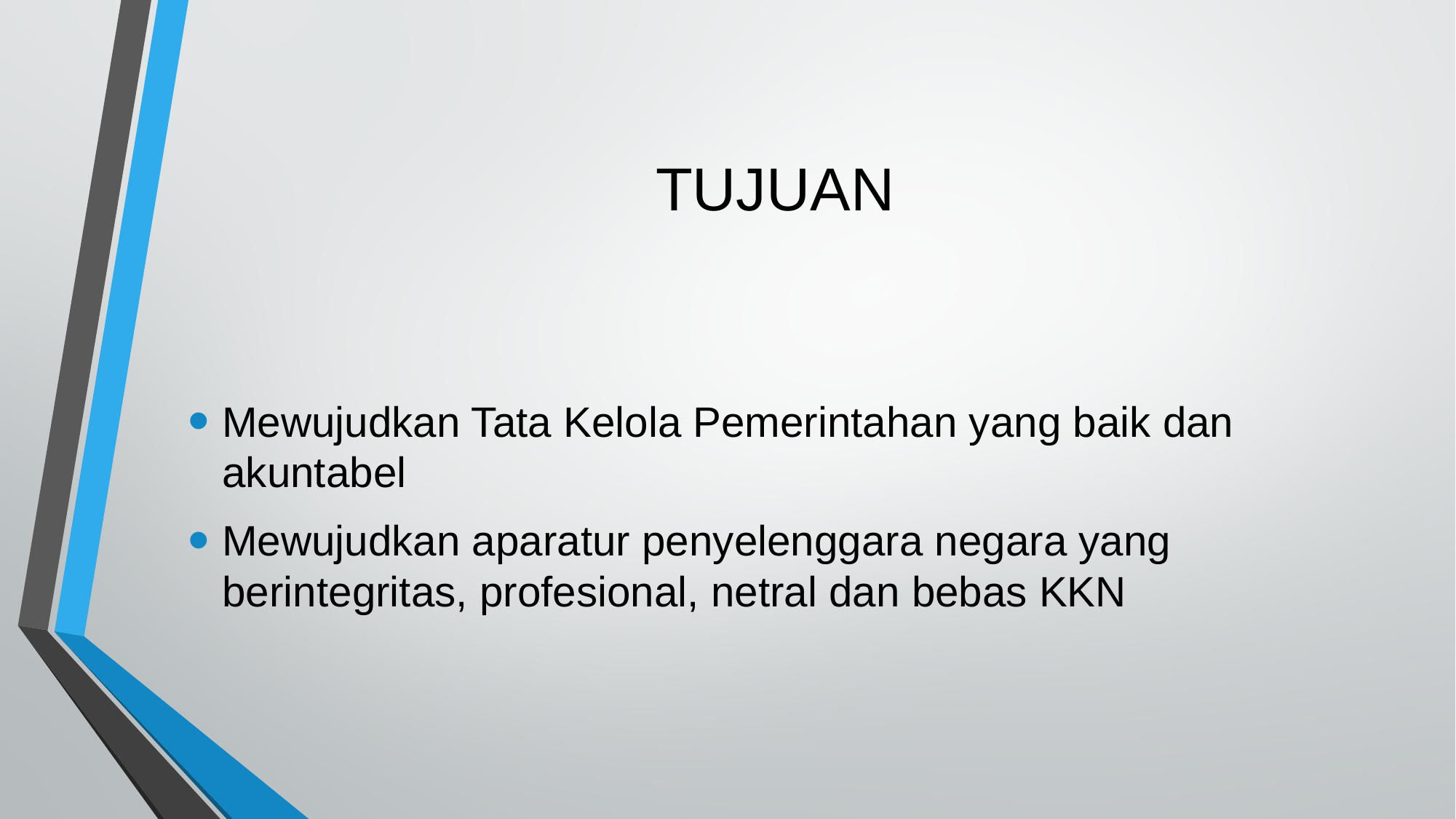

# TUJUAN
Mewujudkan Tata Kelola Pemerintahan yang baik dan akuntabel
Mewujudkan aparatur penyelenggara negara yang berintegritas, profesional, netral dan bebas KKN